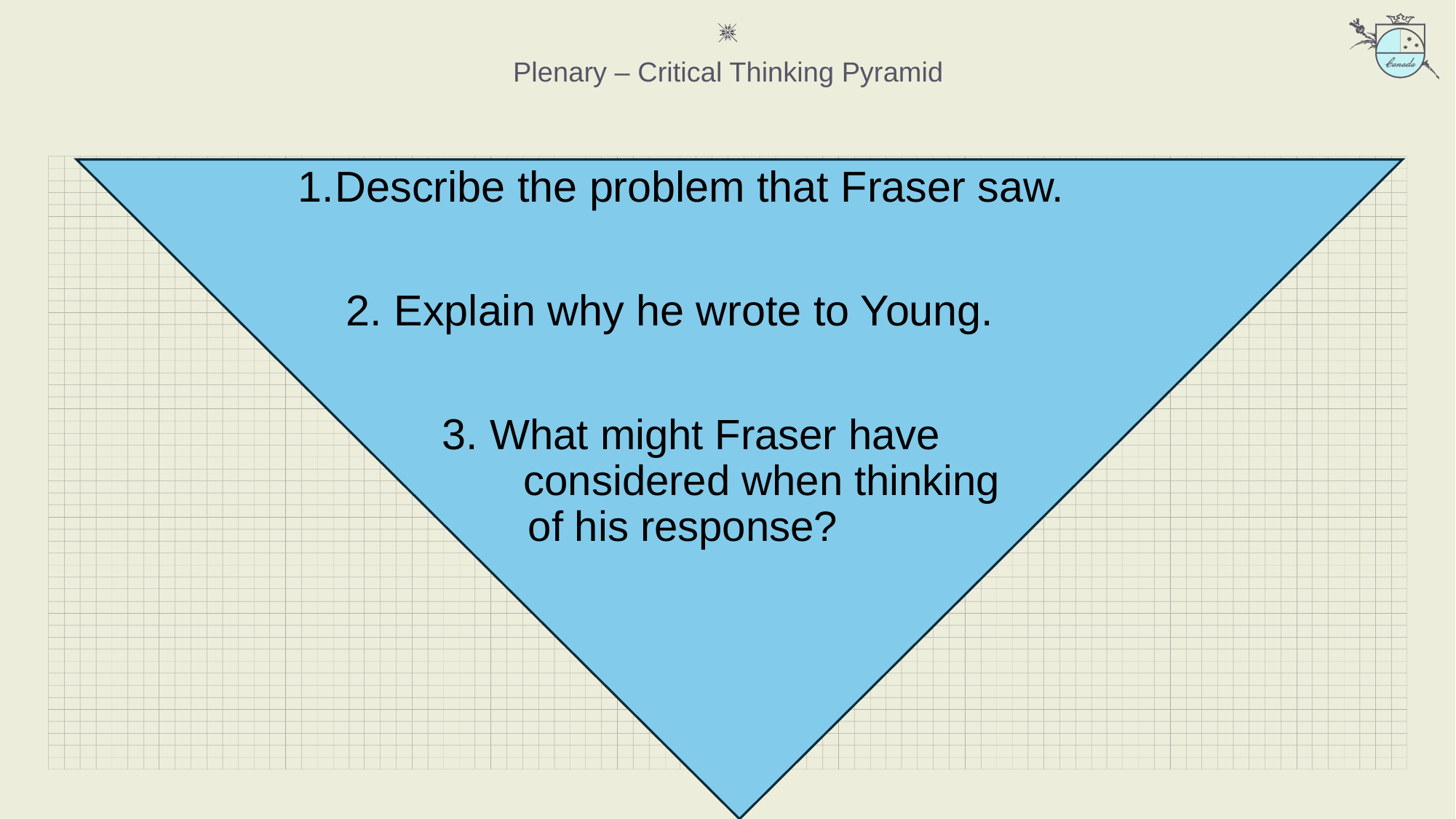

Plenary – Critical Thinking Pyramid

Describe the problem that Fraser saw.

    2. Explain why he wrote to Young.

            3. What might Fraser have			          considered when thinking		 	 of his response?